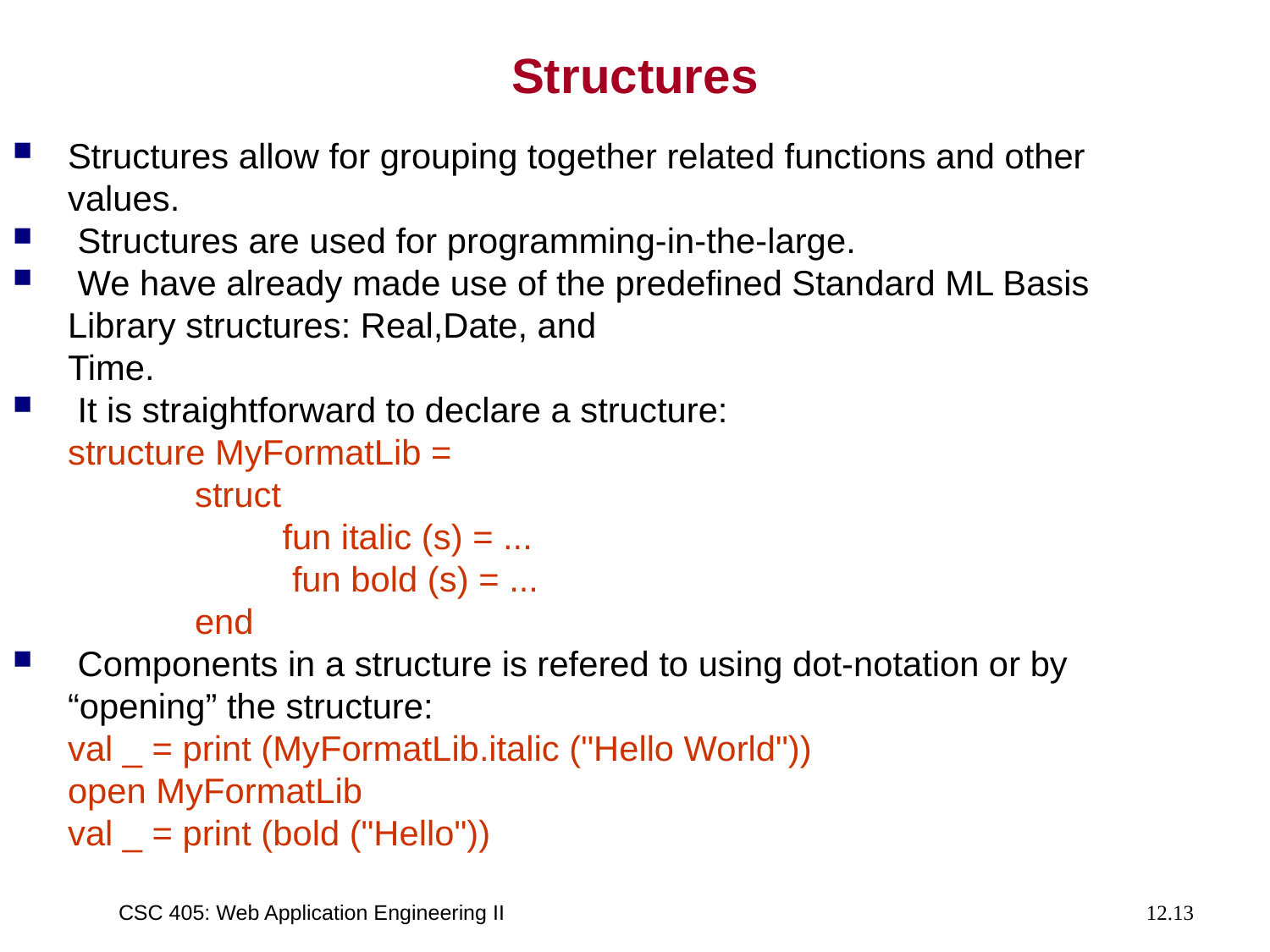

# Structures
Structures allow for grouping together related functions and other values.
 Structures are used for programming-in-the-large.
 We have already made use of the predefined Standard ML Basis Library structures: Real,Date, and
	Time.
 It is straightforward to declare a structure:
	structure MyFormatLib =
		struct
		         fun italic (s) = ...
		          fun bold (s) = ...
		end
 Components in a structure is refered to using dot-notation or by “opening” the structure:
	val _ = print (MyFormatLib.italic ("Hello World"))
	open MyFormatLib
	val _ = print (bold ("Hello"))
CSC 405: Web Application Engineering II
12.13